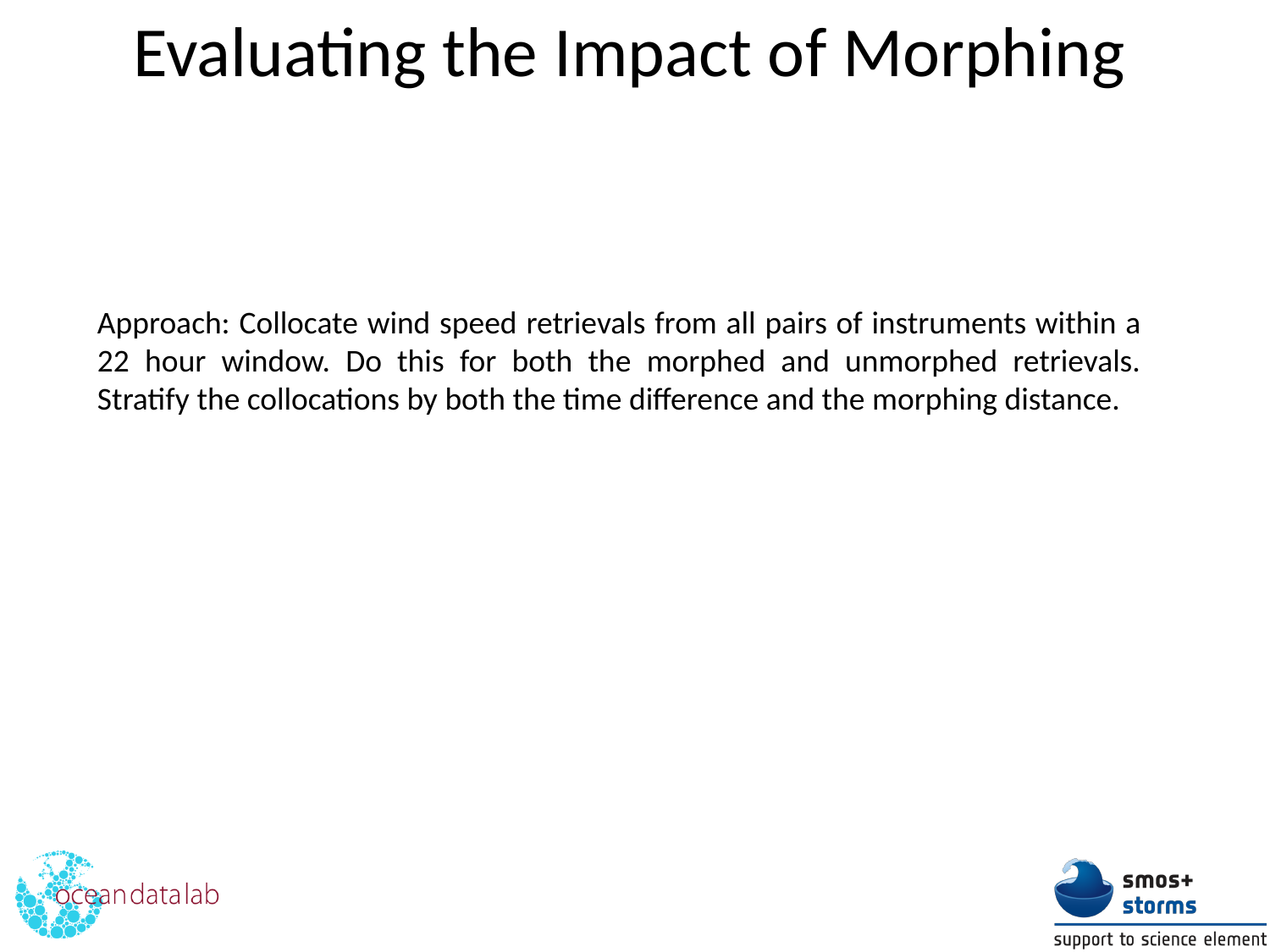

Evaluating the Impact of Morphing
Approach: Collocate wind speed retrievals from all pairs of instruments within a 22 hour window. Do this for both the morphed and unmorphed retrievals. Stratify the collocations by both the time difference and the morphing distance.